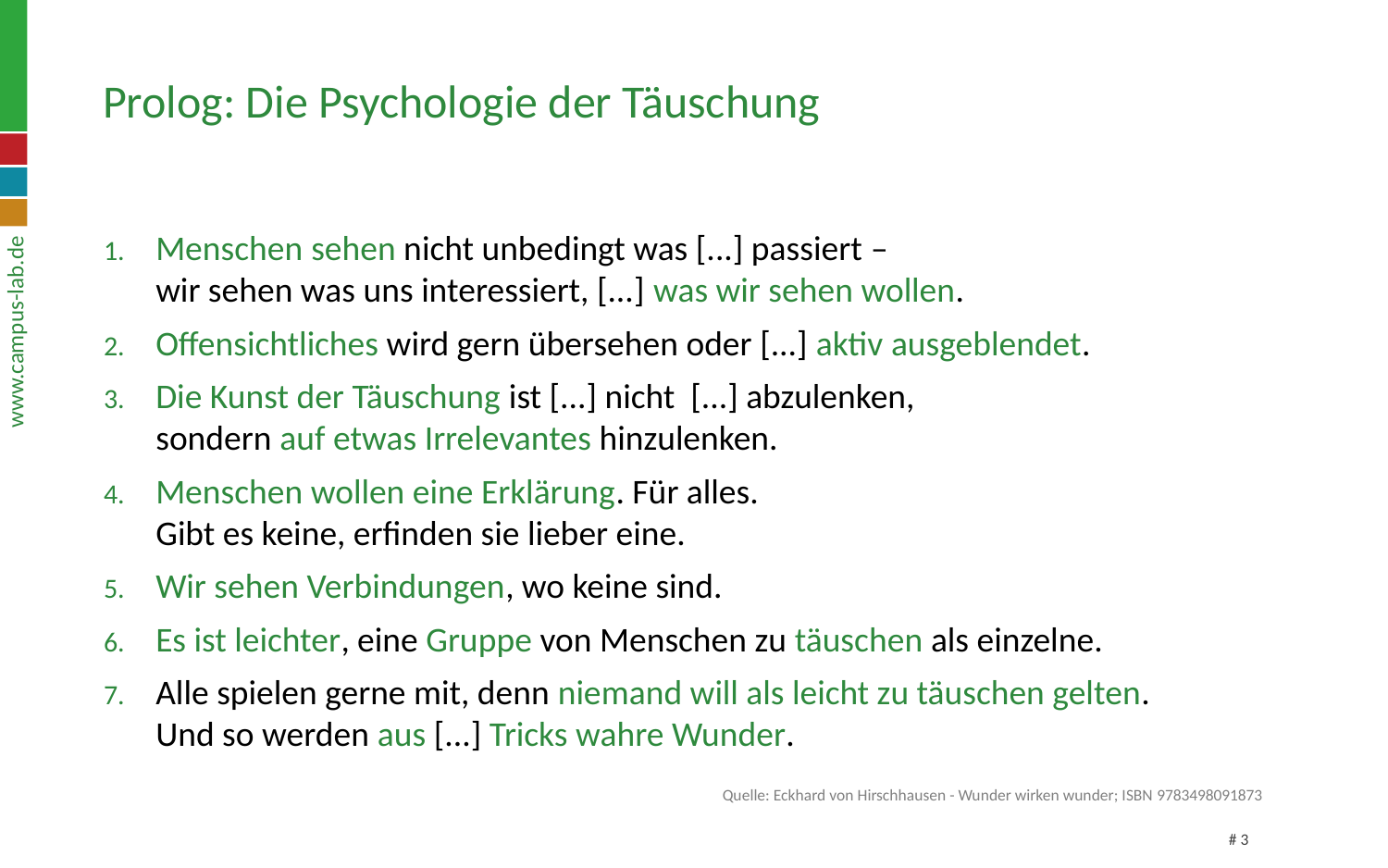

# Prolog: Die Psychologie der Täuschung
Menschen sehen nicht unbedingt was [...] passiert –
wir sehen was uns interessiert, [...] was wir sehen wollen.
Offensichtliches wird gern übersehen oder [...] aktiv ausgeblendet.
Die Kunst der Täuschung ist [...] nicht  [...] abzulenken,
sondern auf etwas Irrelevantes hinzulenken.
Menschen wollen eine Erklärung. Für alles.
Gibt es keine, erfinden sie lieber eine.
Wir sehen Verbindungen, wo keine sind.
Es ist leichter, eine Gruppe von Menschen zu täuschen als einzelne.
Alle spielen gerne mit, denn niemand will als leicht zu täuschen gelten.
Und so werden aus [...] Tricks wahre Wunder.

Quelle: Eckhard von Hirschhausen - Wunder wirken wunder; ISBN 9783498091873
# 3